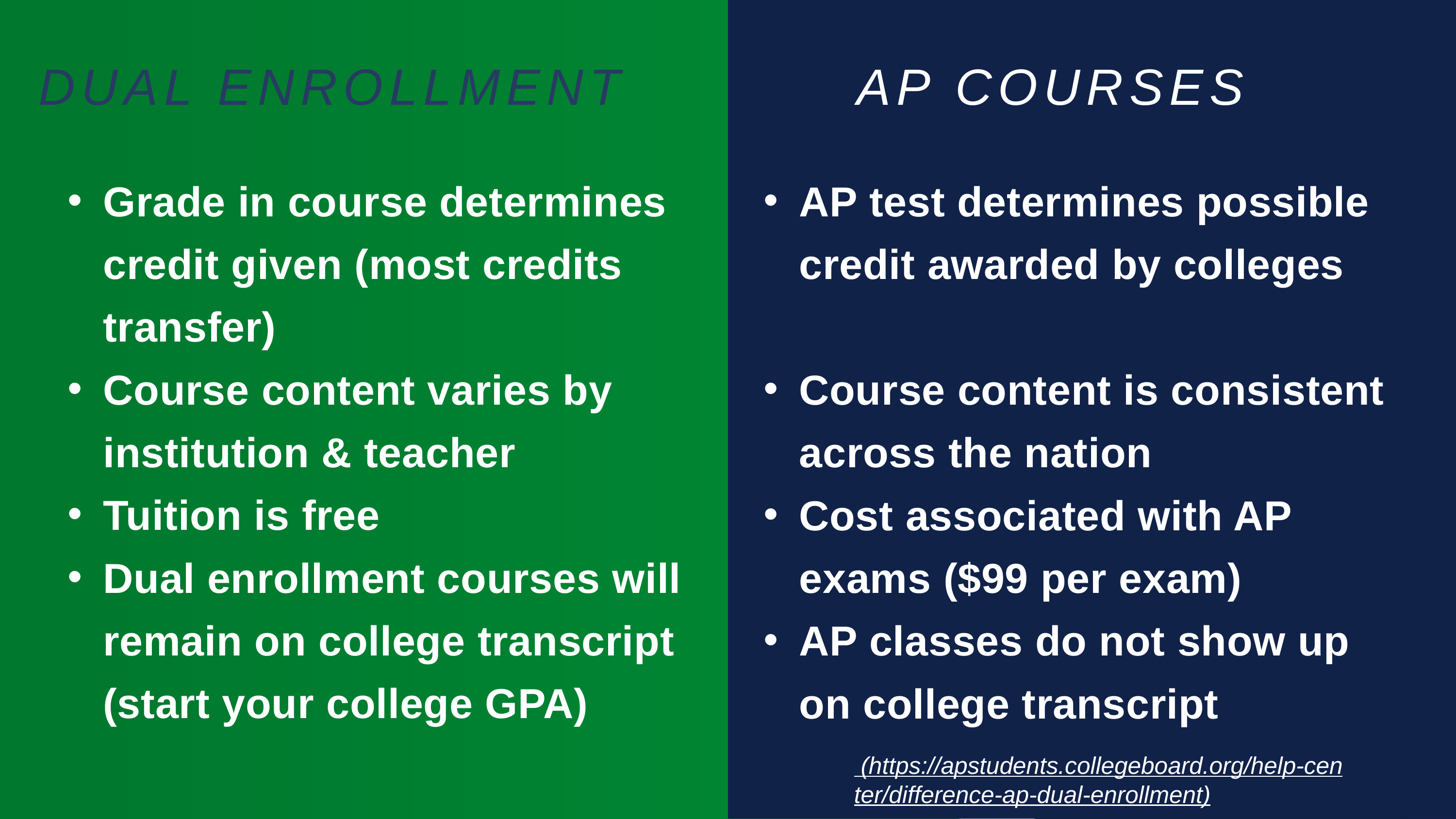

AP COURSES
DUAL ENROLLMENT
Grade in course determines credit given (most credits transfer)
Course content varies by institution & teacher
Tuition is free
Dual enrollment courses will remain on college transcript (start your college GPA)

AP test determines possible credit awarded by colleges

Course content is consistent across the nation
Cost associated with AP exams ($99 per exam)
AP classes do not show up on college transcript

 (https://apstudents.collegeboard.org/help-center/difference-ap-dual-enrollment)